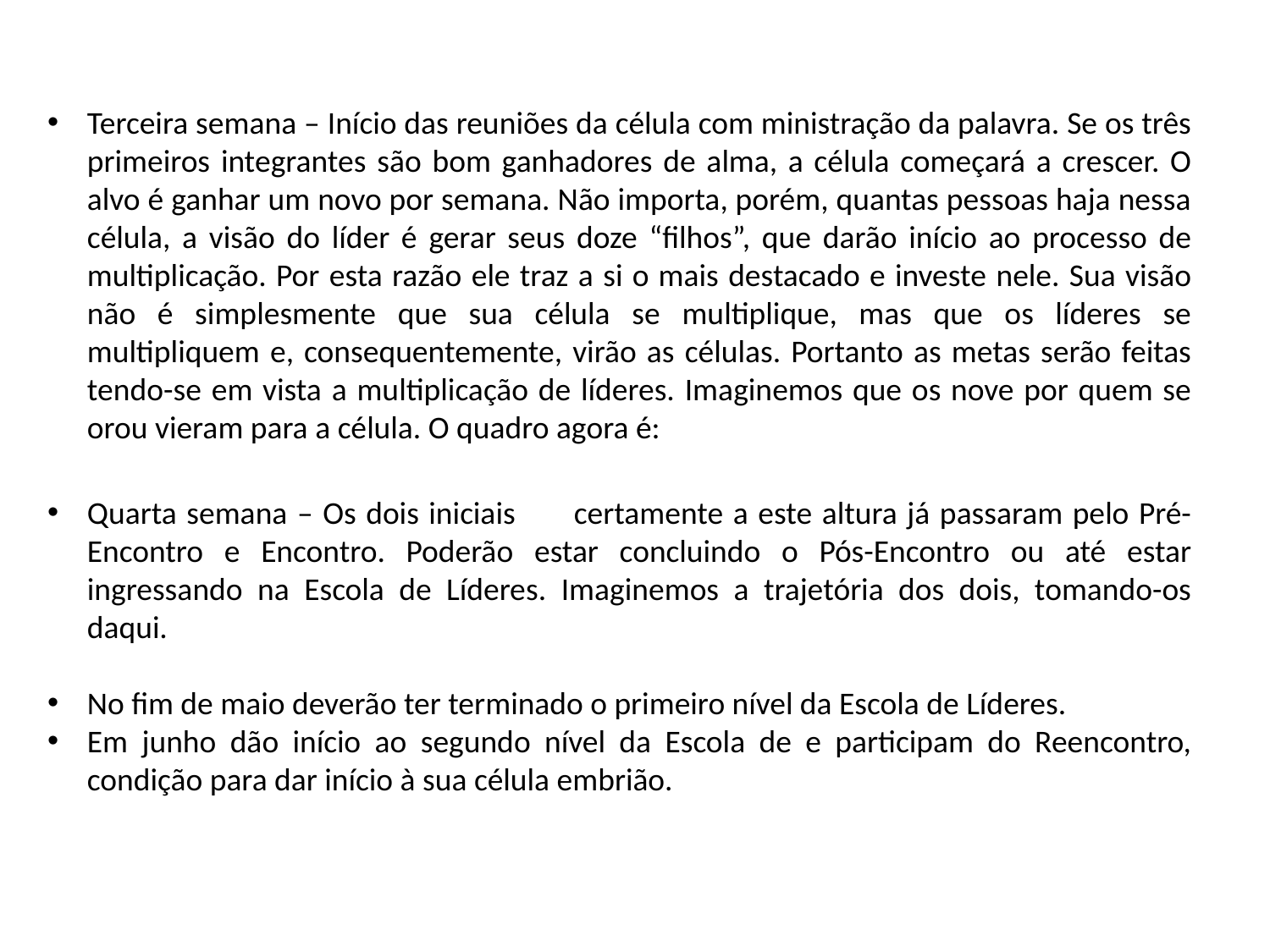

Terceira semana – Início das reuniões da célula com ministração da palavra. Se os três primeiros integrantes são bom ganhadores de alma, a célula começará a crescer. O alvo é ganhar um novo por semana. Não importa, porém, quantas pessoas haja nessa célula, a visão do líder é gerar seus doze “filhos”, que darão início ao processo de multiplicação. Por esta razão ele traz a si o mais destacado e investe nele. Sua visão não é simplesmente que sua célula se multiplique, mas que os líderes se multipliquem e, consequentemente, virão as células. Portanto as metas serão feitas tendo-se em vista a multiplicação de líderes. Imaginemos que os nove por quem se orou vieram para a célula. O quadro agora é:
Quarta semana – Os dois iniciais      certamente a este altura já passaram pelo Pré-Encontro e Encontro. Poderão estar concluindo o Pós-Encontro ou até estar ingressando na Escola de Líderes. Imaginemos a trajetória dos dois, tomando-os daqui.

No fim de maio deverão ter terminado o primeiro nível da Escola de Líderes.
Em junho dão início ao segundo nível da Escola de e participam do Reencontro, condição para dar início à sua célula embrião.